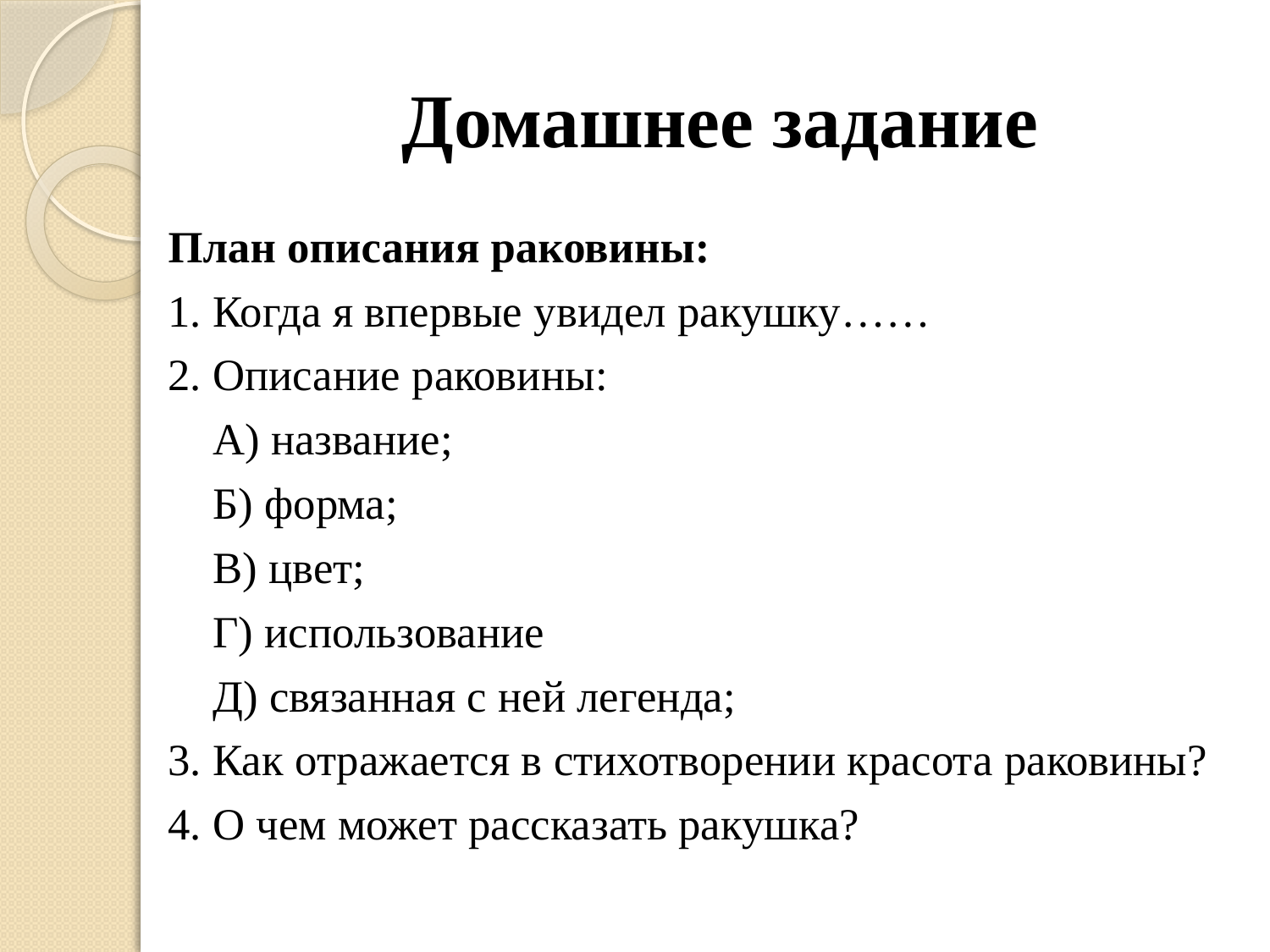

# Домашнее задание
План описания раковины:
1. Когда я впервые увидел ракушку……
2. Описание раковины:
    А) название;
    Б) форма;
    В) цвет;
    Г) использование
    Д) связанная с ней легенда;
3. Как отражается в стихотворении красота раковины?
4. О чем может рассказать ракушка?